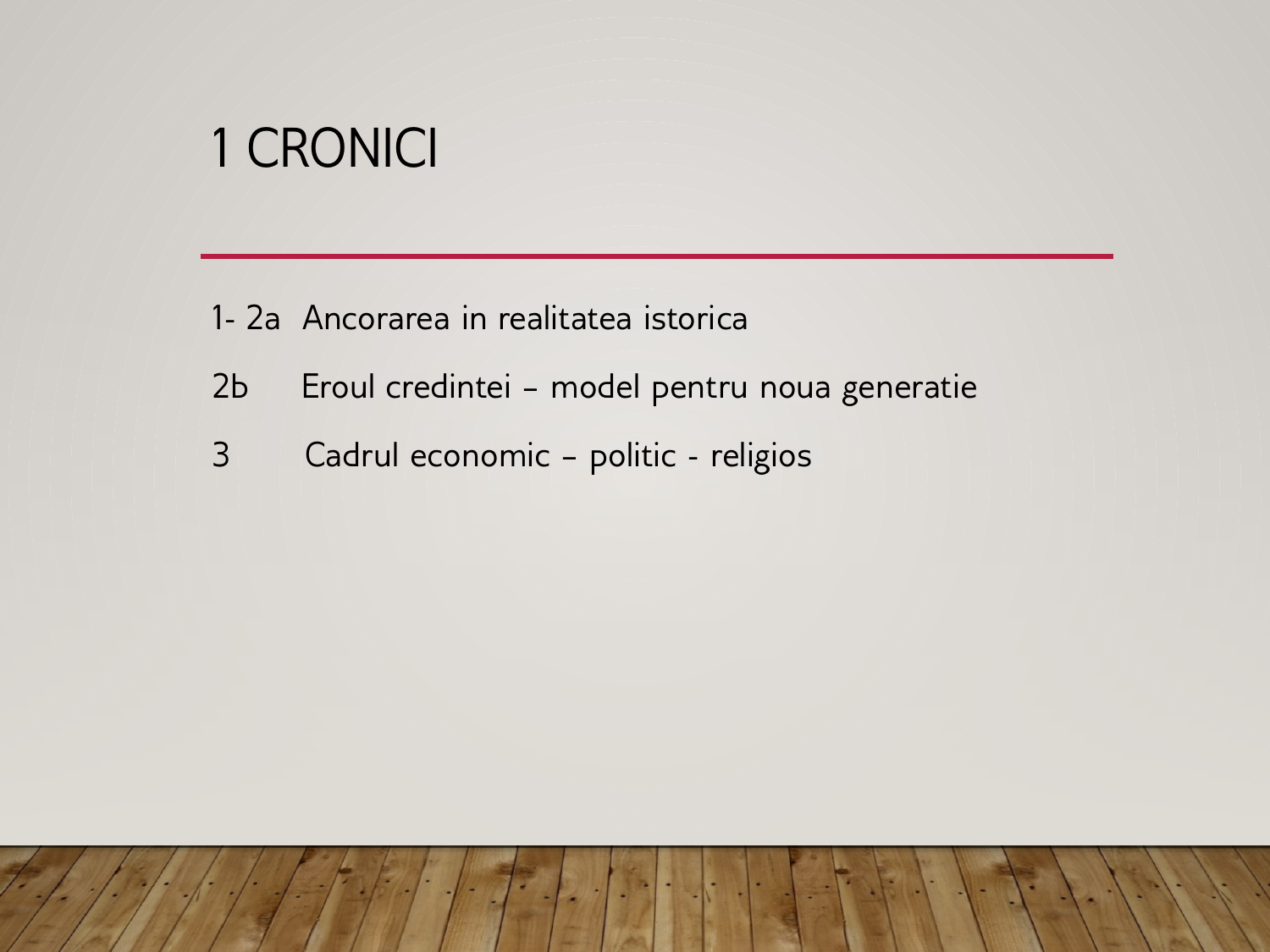

# 1 cronici
1- 2a  Ancorarea in realitatea istorica
2b     Eroul credintei – model pentru noua generatie
3       Cadrul economic – politic - religios